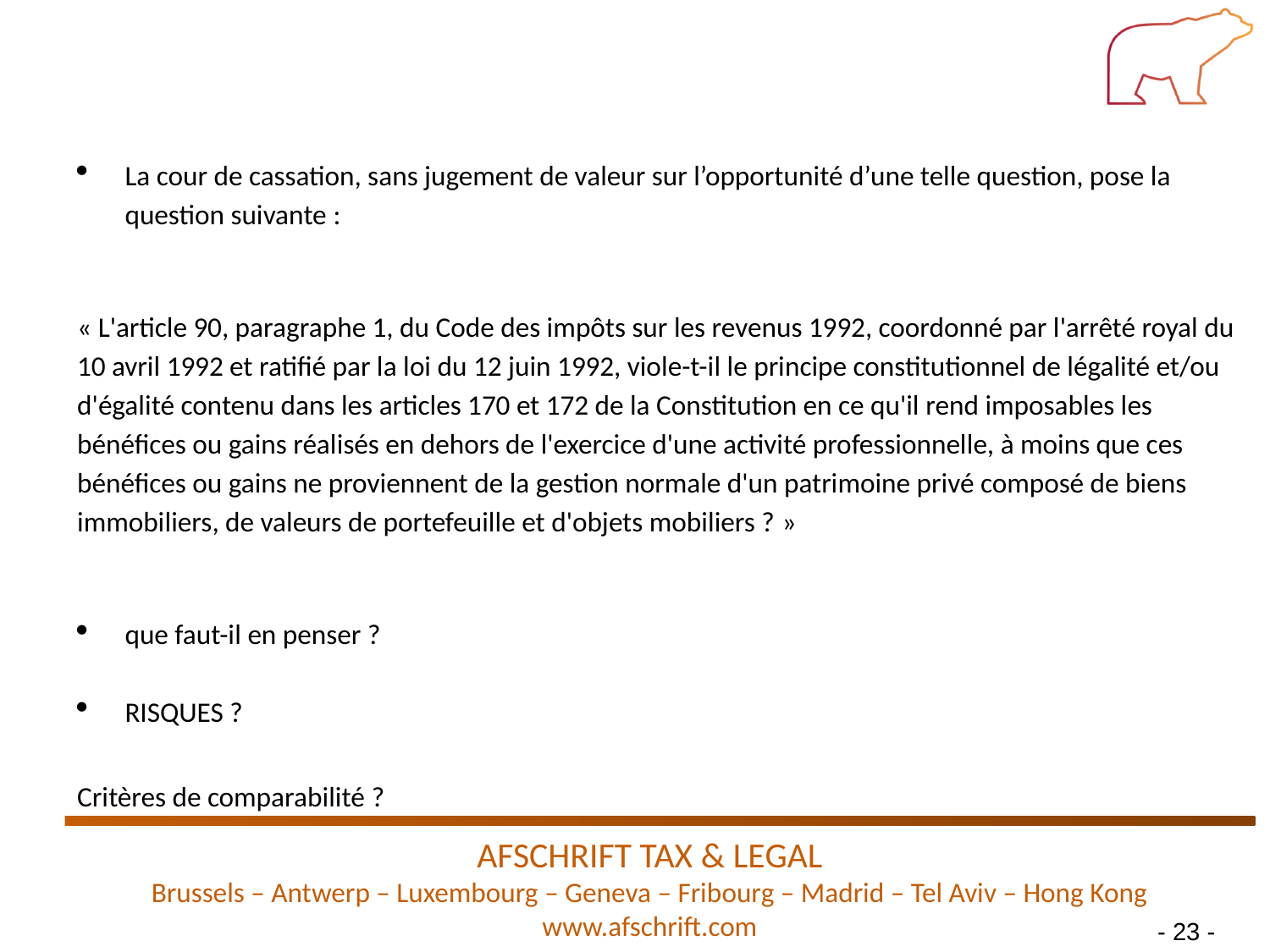

La cour de cassation, sans jugement de valeur sur l’opportunité d’une telle question, pose la question suivante :

« L'article 90, paragraphe 1, du Code des impôts sur les revenus 1992, coordonné par l'arrêté royal du 10 avril 1992 et ratifié par la loi du 12 juin 1992, viole-t-il le principe constitutionnel de légalité et/ou d'égalité contenu dans les articles 170 et 172 de la Constitution en ce qu'il rend imposables les bénéfices ou gains réalisés en dehors de l'exercice d'une activité professionnelle, à moins que ces bénéfices ou gains ne proviennent de la gestion normale d'un patrimoine privé composé de biens immobiliers, de valeurs de portefeuille et d'objets mobiliers ? »

que faut-il en penser ?

RISQUES ?

Critères de comparabilité ?